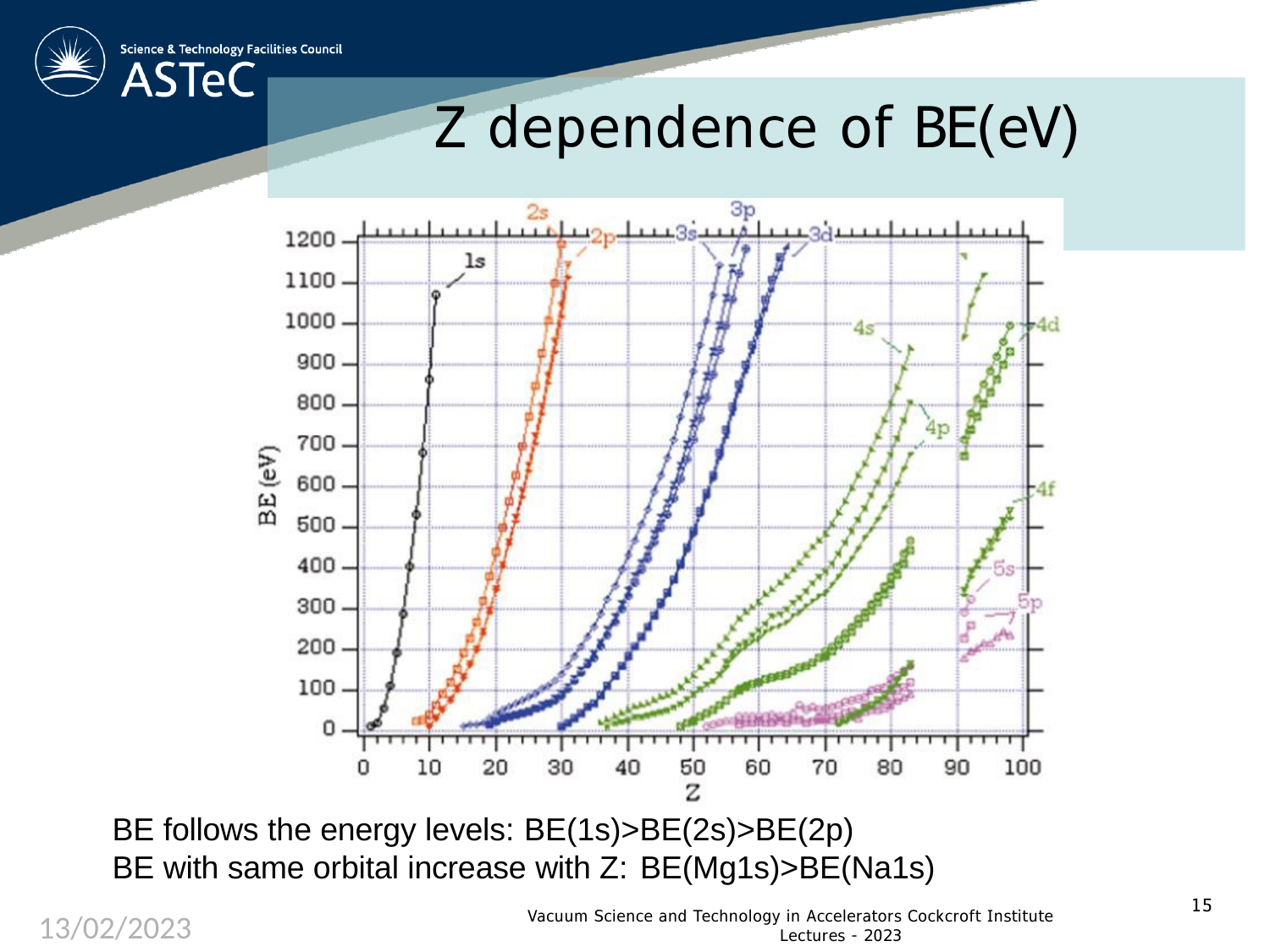

# Z dependence of BE(eV)

BE follows the energy levels: BE(1s)>BE(2s)>BE(2p)
BE with same orbital increase with Z: BE(Mg1s)>BE(Na1s)
15
Vacuum Science and Technology in Accelerators Cockcroft Institute Lectures - 2023
13/02/2023